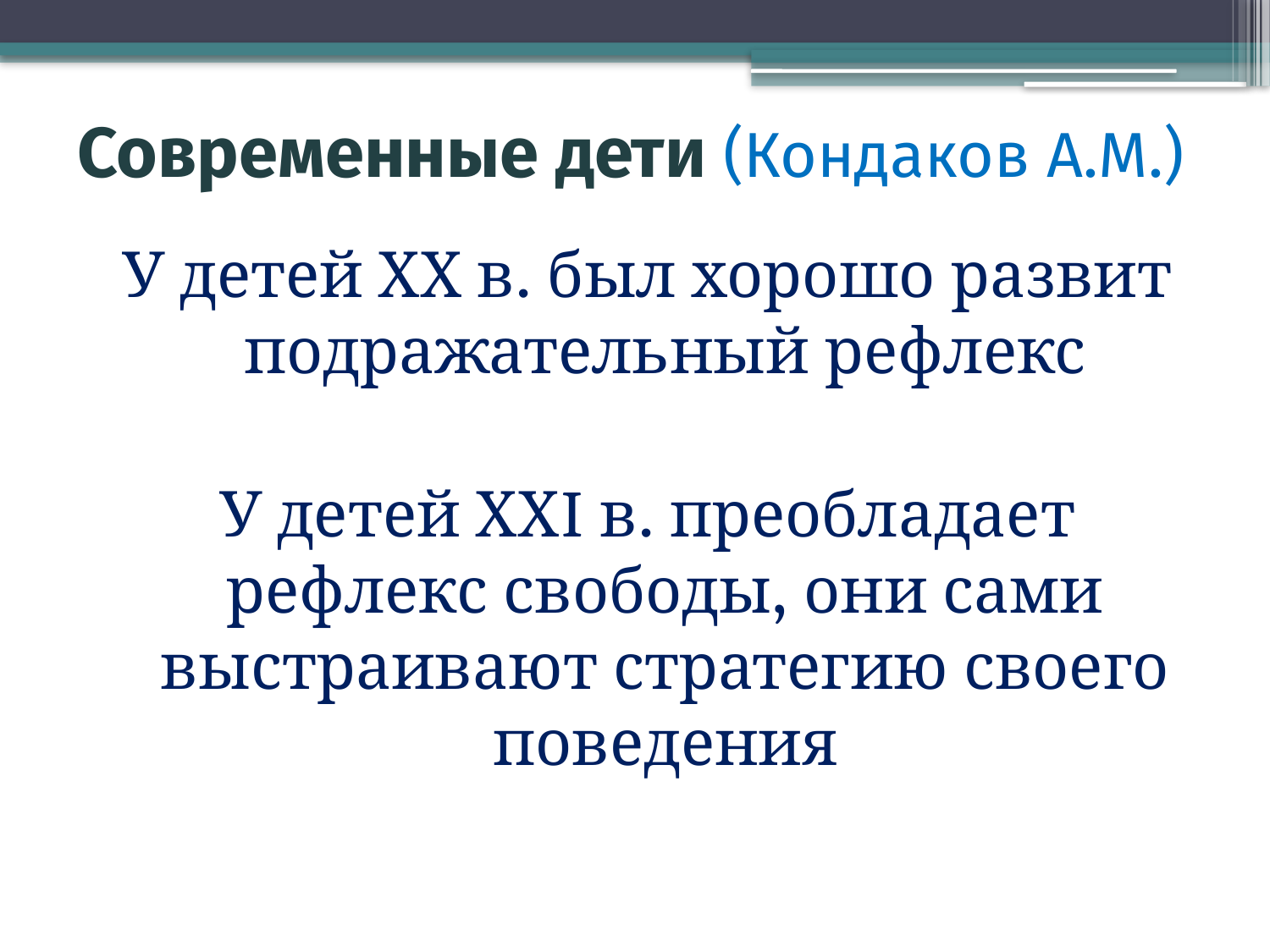

# Современные дети (Кондаков А.М.)
У детей ХХ в. был хорошо развит подражательный рефлекс

У детей ХХI в. преобладает рефлекс свободы, они сами выстраивают стратегию своего поведения